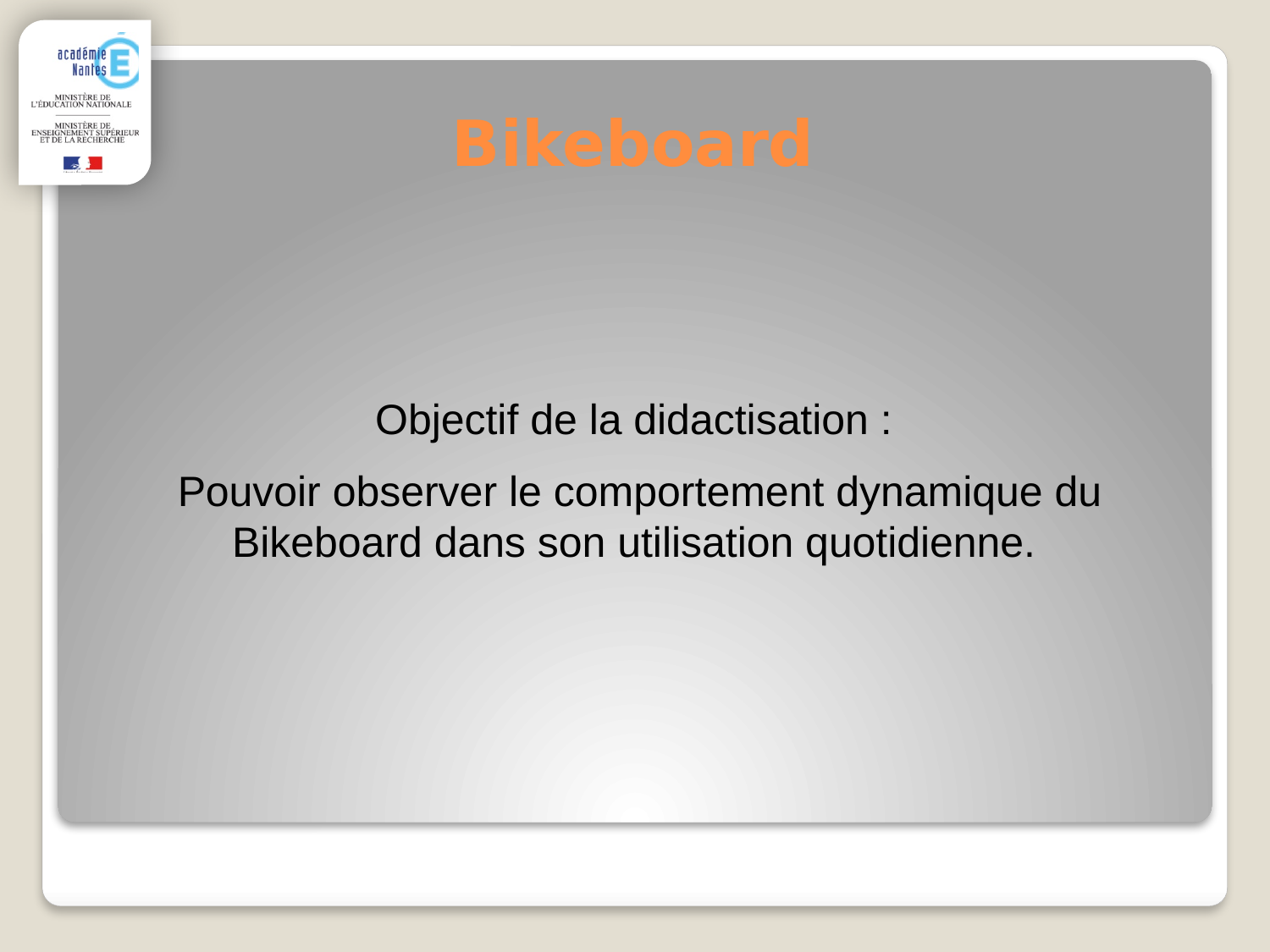

# Bikeboard
Objectif de la didactisation :
Pouvoir observer le comportement dynamique du Bikeboard dans son utilisation quotidienne.